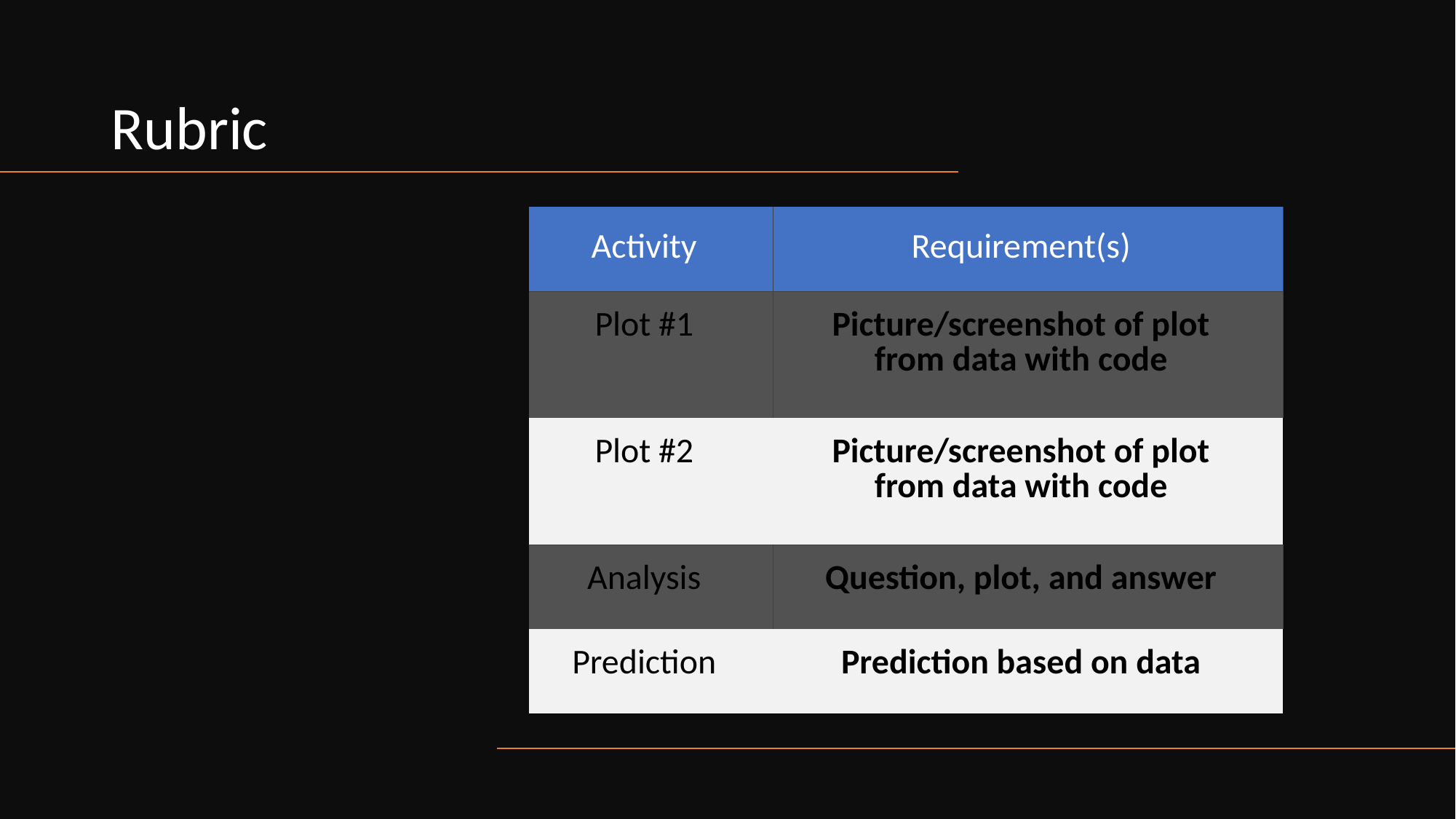

# Rubric
| Activity | Requirement(s) |
| --- | --- |
| Plot #1 | Picture/screenshot of plot from data with code |
| Plot #2 | Picture/screenshot of plot from data with code |
| Analysis | Question, plot, and answer |
| Prediction | Prediction based on data |